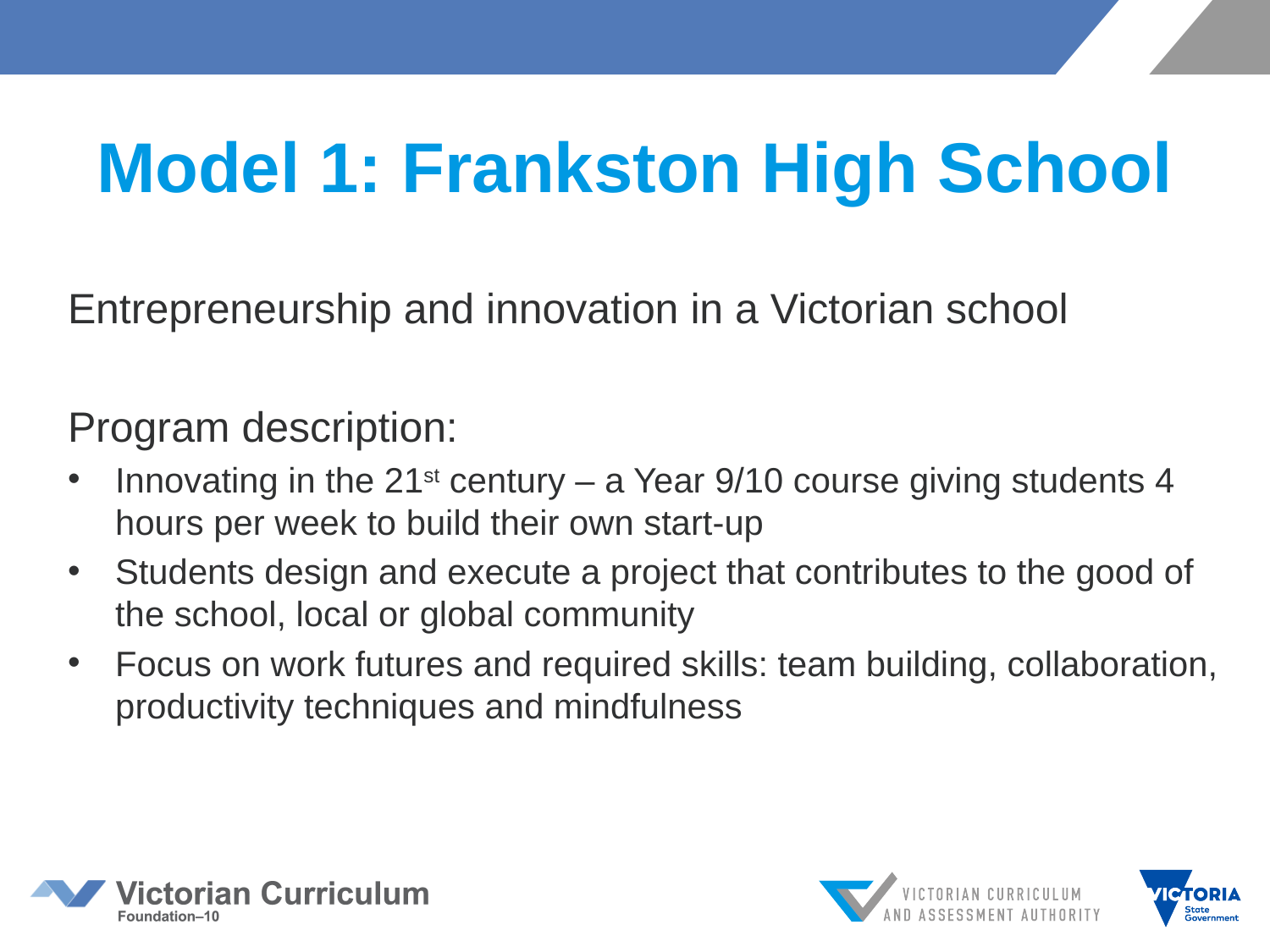

# Model 1: Frankston High School
Entrepreneurship and innovation in a Victorian school

Program description:
Innovating in the 21st century – a Year 9/10 course giving students 4 hours per week to build their own start-up
Students design and execute a project that contributes to the good of the school, local or global community
Focus on work futures and required skills: team building, collaboration, productivity techniques and mindfulness